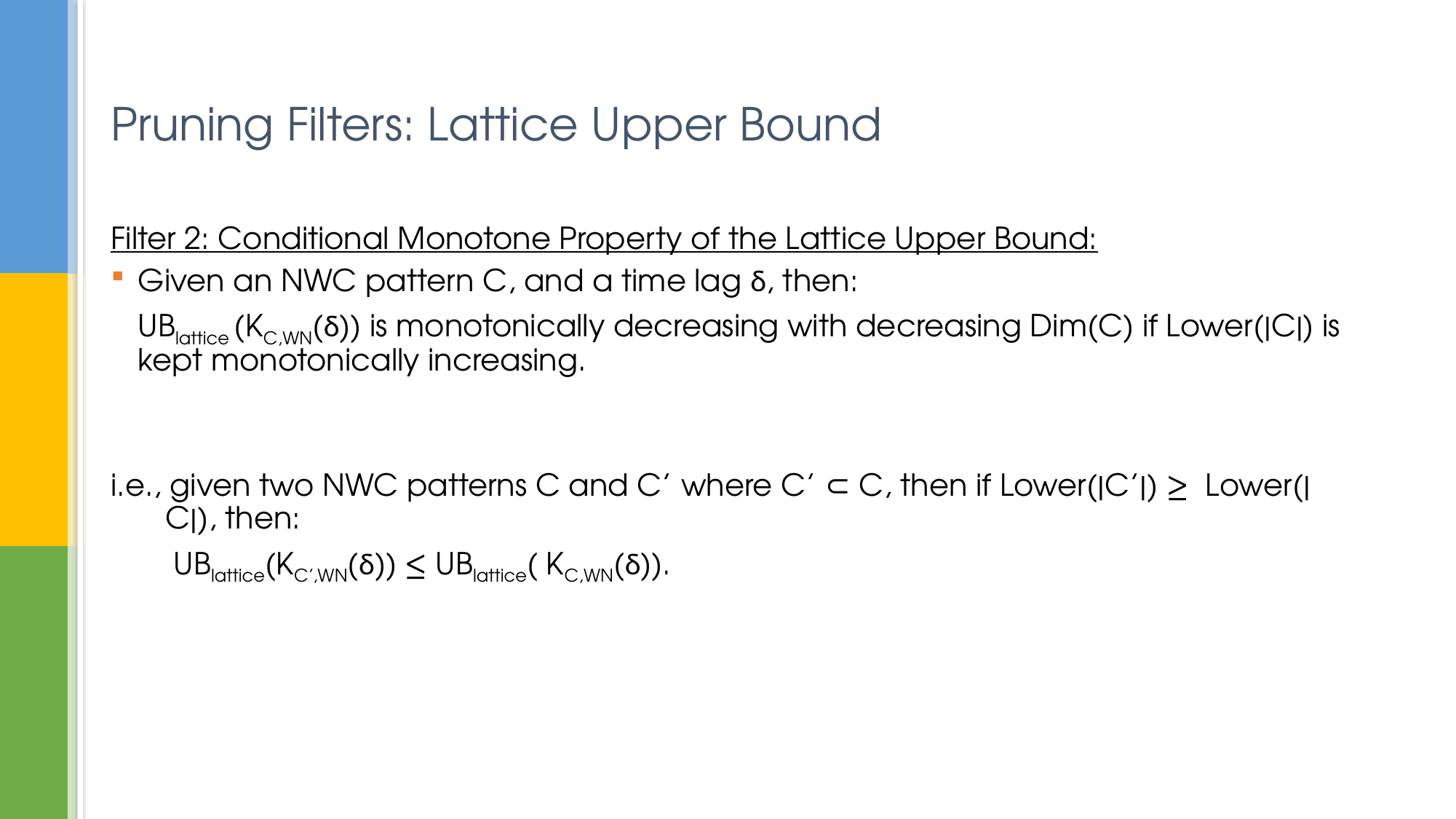

# Pruning Filters: Lattice Upper Bound
Filter 2: Conditional Monotone Property of the Lattice Upper Bound:
Given an NWC pattern C, and a time lag δ, then:
	UBlattice (KC,WN(δ)) is monotonically decreasing with decreasing Dim(C) if Lower(|C|) is kept monotonically increasing.

i.e., given two NWC patterns C and C’ where C’ ⊂ C, then if Lower(|C’|) ≥  Lower(|C|), then:
	 UBlattice(KC’,WN(δ)) ≤ UBlattice( KC,WN(δ)).